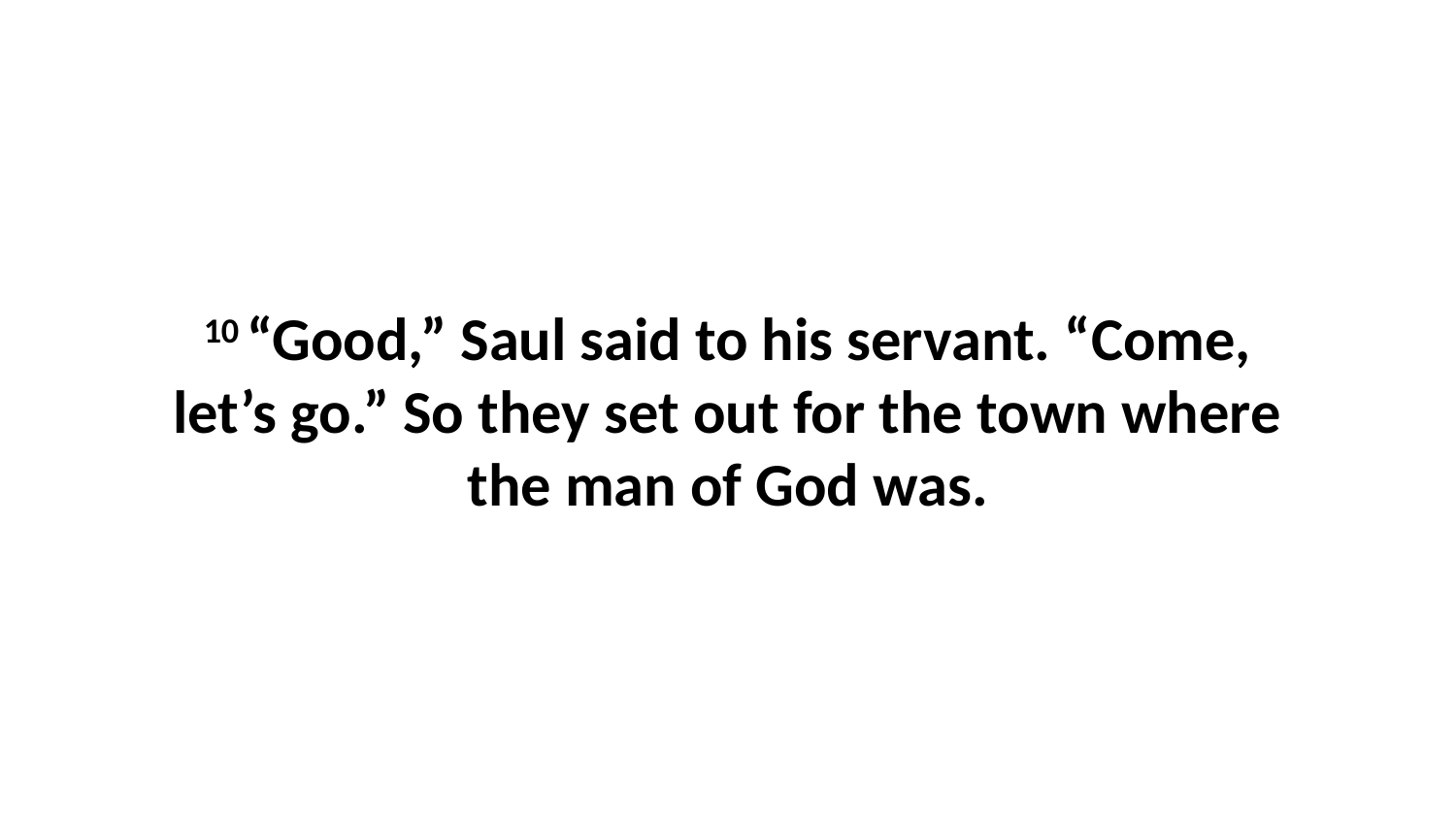

10 “Good,” Saul said to his servant. “Come, let’s go.” So they set out for the town where the man of God was.